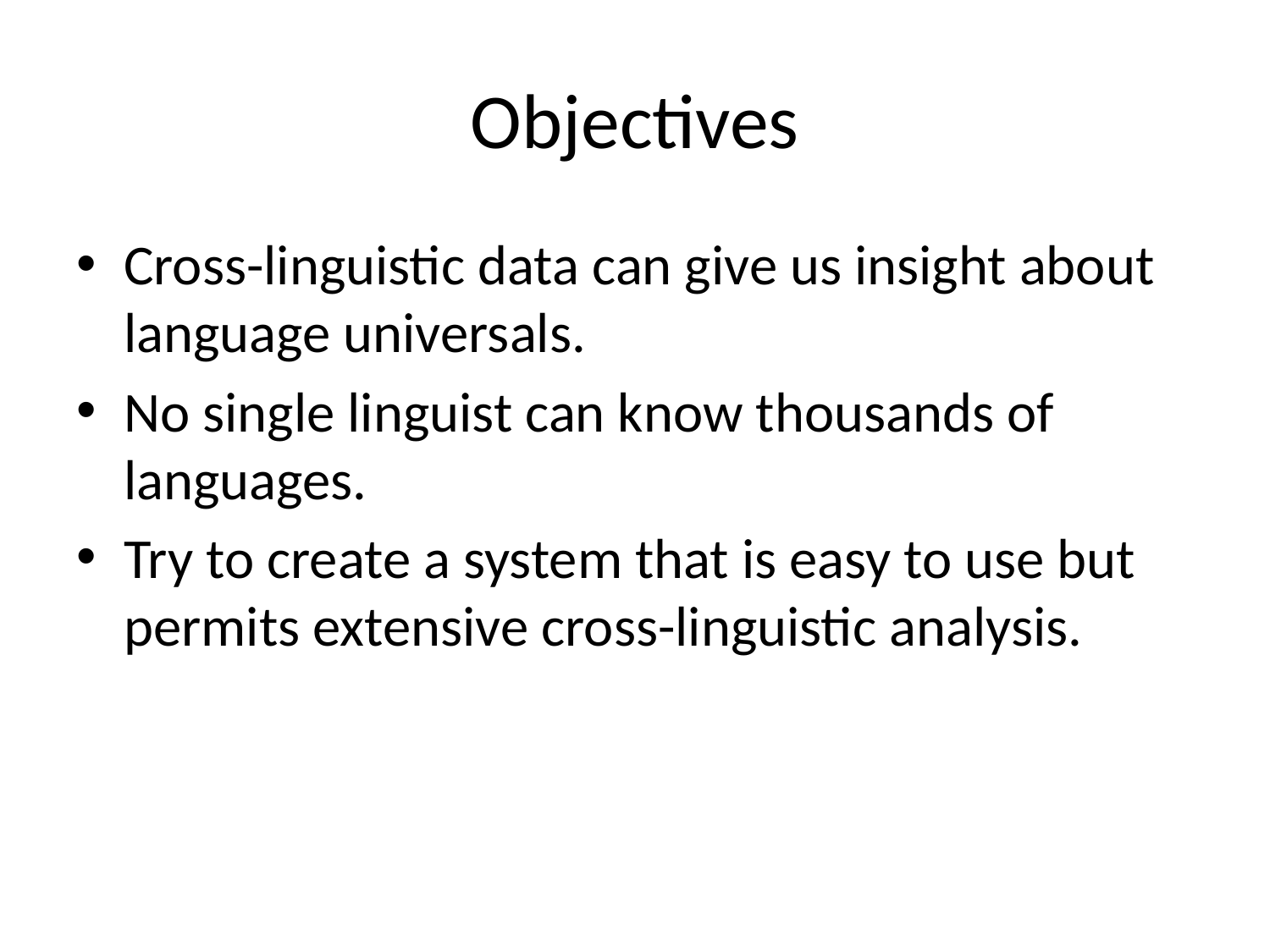

# Objectives
Cross-linguistic data can give us insight about language universals.
No single linguist can know thousands of languages.
Try to create a system that is easy to use but permits extensive cross-linguistic analysis.